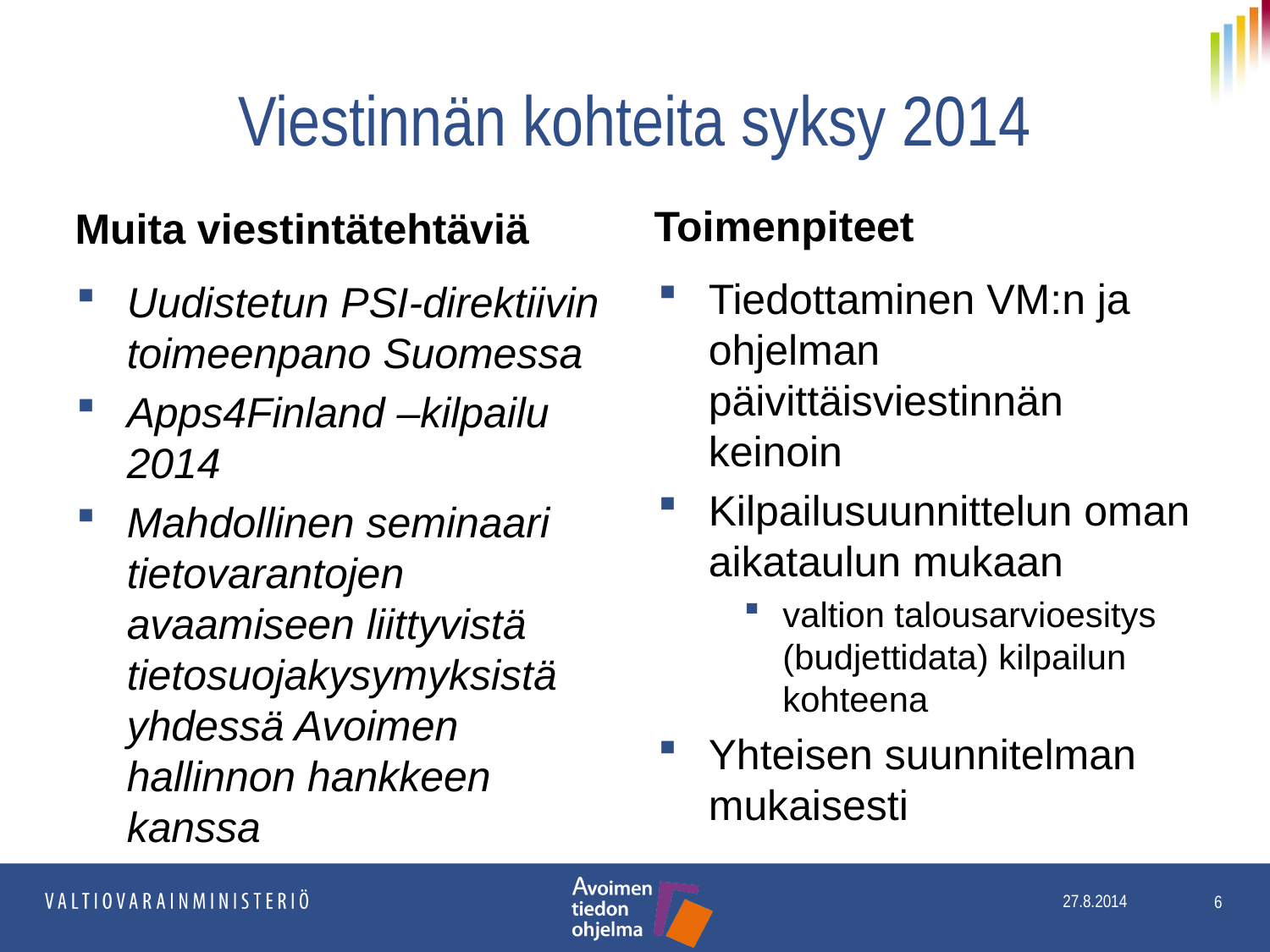

# Viestinnän kohteita syksy 2014
Toimenpiteet
Muita viestintätehtäviä
Tiedottaminen VM:n ja ohjelman päivittäisviestinnän keinoin
Kilpailusuunnittelun oman aikataulun mukaan
valtion talousarvioesitys (budjettidata) kilpailun kohteena
Yhteisen suunnitelman mukaisesti

Uudistetun PSI-direktiivin  toimeenpano Suomessa
Apps4Finland –kilpailu 2014
Mahdollinen seminaari tietovarantojen avaamiseen liittyvistä tietosuojakysymyksistä yhdessä Avoimen hallinnon hankkeen kanssa

6
27.8.2014